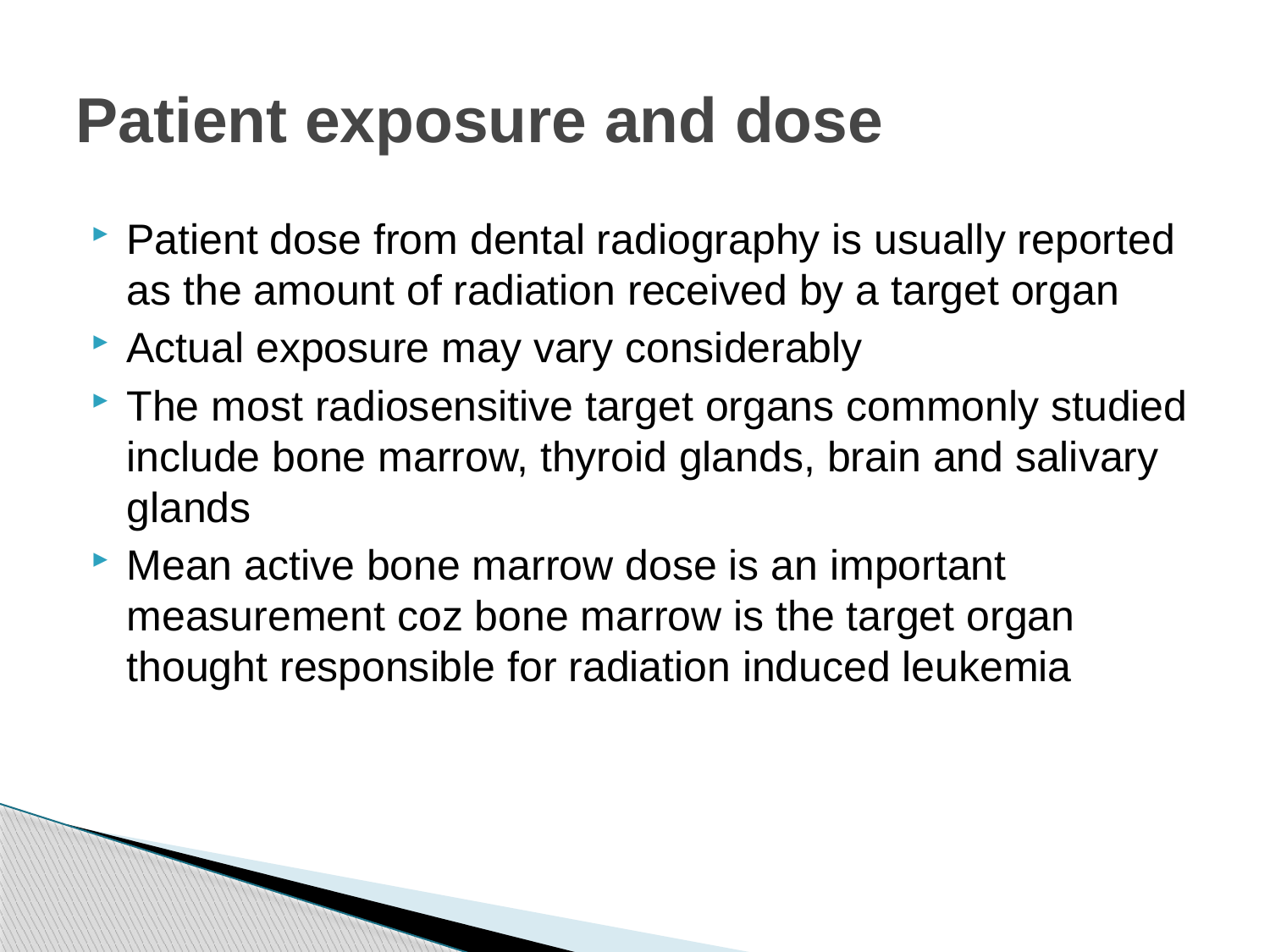

# Patient exposure and dose
Patient dose from dental radiography is usually reported as the amount of radiation received by a target organ
Actual exposure may vary considerably
The most radiosensitive target organs commonly studied include bone marrow, thyroid glands, brain and salivary glands
Mean active bone marrow dose is an important measurement coz bone marrow is the target organ thought responsible for radiation induced leukemia